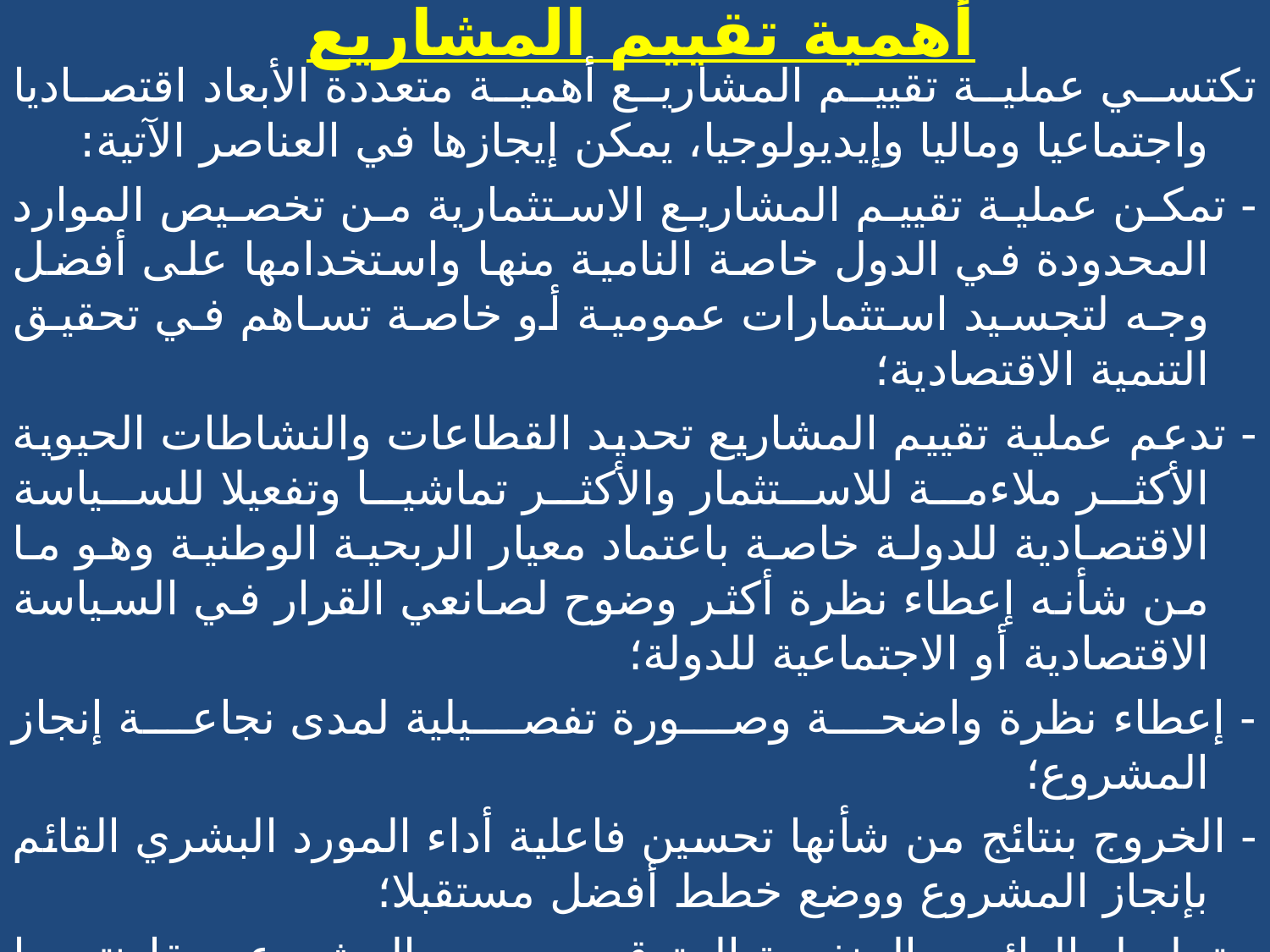

# أهمية تقييم المشاريع
تكتسي عملية تقييم المشاريع أهمية متعددة الأبعاد اقتصاديا واجتماعيا وماليا وإيديولوجيا، يمكن إيجازها في العناصر الآتية:
- تمكن عملية تقييم المشاريع الاستثمارية من تخصيص الموارد المحدودة في الدول خاصة النامية منها واستخدامها على أفضل وجه لتجسيد استثمارات عمومية أو خاصة تساهم في تحقيق التنمية الاقتصادية؛
- تدعم عملية تقييم المشاريع تحديد القطاعات والنشاطات الحيوية الأكثر ملاءمة للاستثمار والأكثر تماشيا وتفعيلا للسياسة الاقتصادية للدولة خاصة باعتماد معيار الربحية الوطنية وهو ما من شأنه إعطاء نظرة أكثر وضوح لصانعي القرار في السياسة الاقتصادية أو الاجتماعية للدولة؛
- إعطاء نظرة واضحة وصورة تفصيلية لمدى نجاعة إنجاز المشروع؛
- الخروج بنتائج من شأنها تحسين فاعلية أداء المورد البشري القائم بإنجاز المشروع ووضع خطط أفضل مستقبلا؛
- تحليل العائد والمنفعة المتوقعين من المشروع ومقارنتهما بالتكلفة الإجمالية لإنجازه؛
- تحليل نقاط القوة ونقاط الضعف وفرص نجاح المشروع والتهديدات المحيطة به؛
- المقارنة مع نتائج المشاريع الأخرى المشابهة للمشروع وتقدير أدائه الشامل.